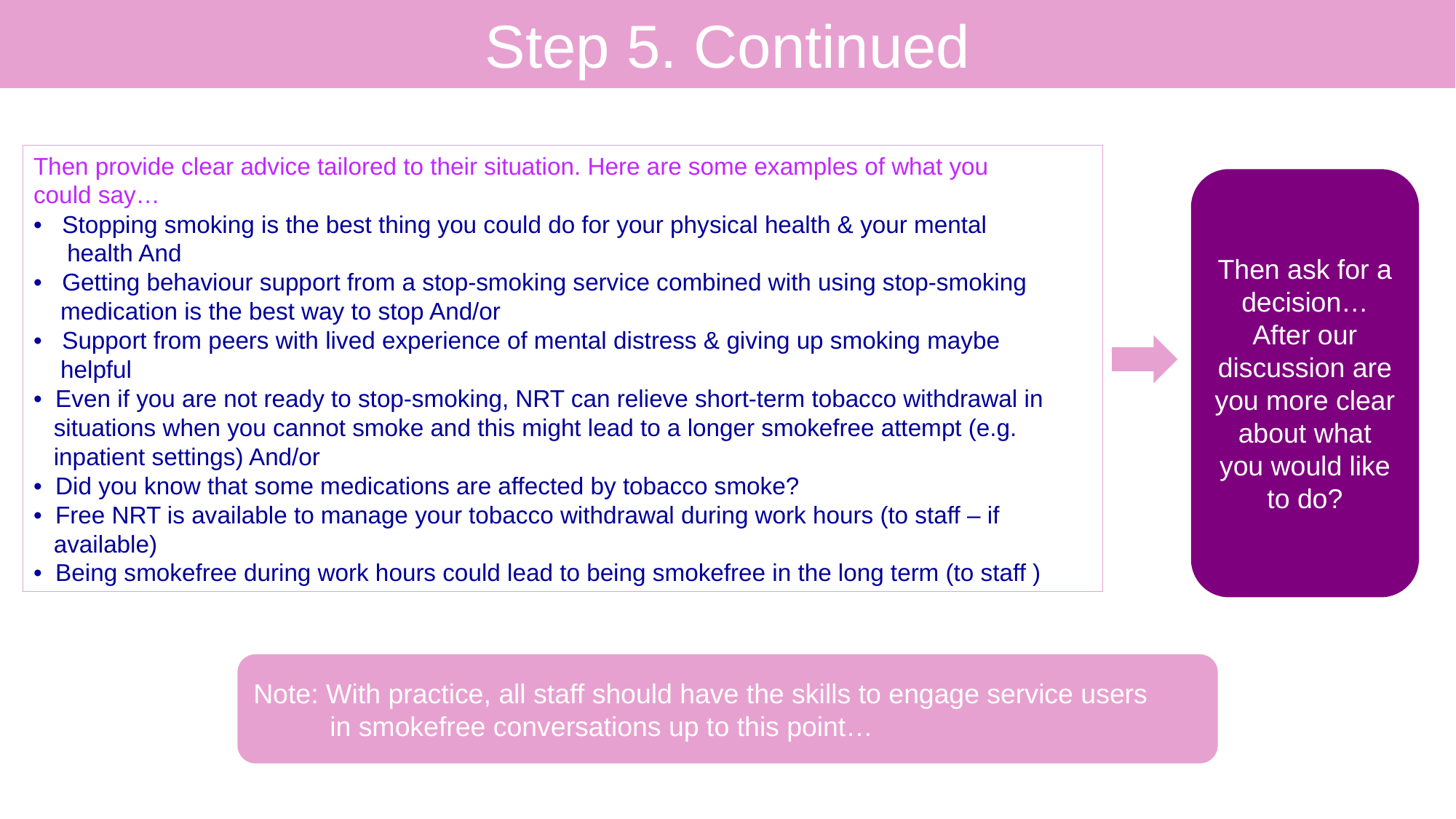

Step 5. Continued
Then provide clear advice tailored to their situation. Here are some examples of what you
could say…
•   Stopping smoking is the best thing you could do for your physical health & your mental
     health And
•   Getting behaviour support from a stop-smoking service combined with using stop-smoking
    medication is the best way to stop And/or
•   Support from peers with lived experience of mental distress & giving up smoking maybe
    helpful
•  Even if you are not ready to stop-smoking, NRT can relieve short-term tobacco withdrawal in
   situations when you cannot smoke and this might lead to a longer smokefree attempt (e.g.
   inpatient settings) And/or
•  Did you know that some medications are affected by tobacco smoke?
•  Free NRT is available to manage your tobacco withdrawal during work hours (to staff – if
   available)
•  Being smokefree during work hours could lead to being smokefree in the long term (to staff )
Then ask for a decision…
After our discussion are you more clear about what you would like to do?

Note: With practice, all staff should have the skills to engage service users
          in smokefree conversations up to this point…